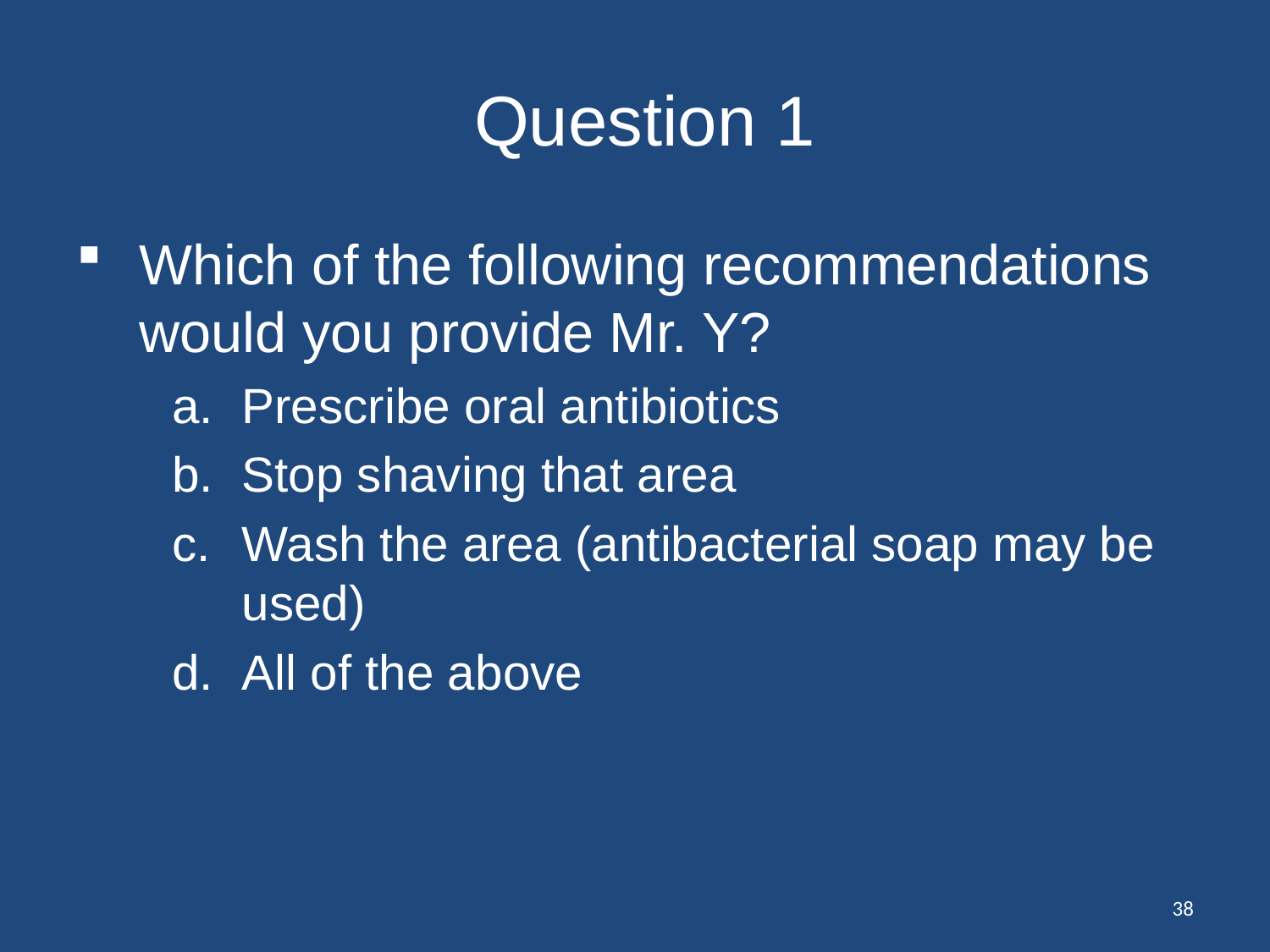

# Question 1
Which of the following recommendations would you provide Mr. Y?
Prescribe oral antibiotics
Stop shaving that area
Wash the area (antibacterial soap may be used)
All of the above
38